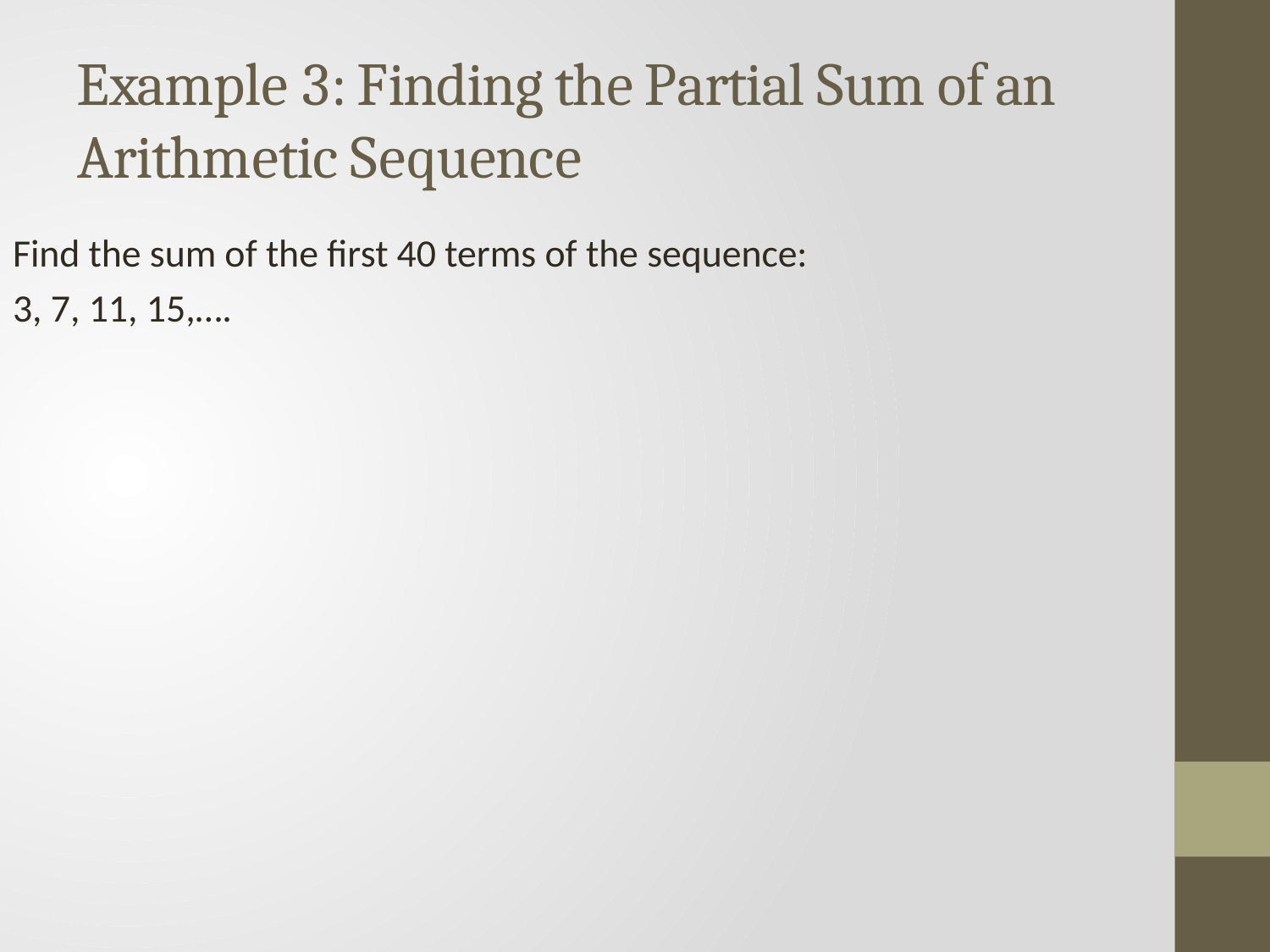

# Example 3: Finding the Partial Sum of an Arithmetic Sequence
Find the sum of the first 40 terms of the sequence:
3, 7, 11, 15,….